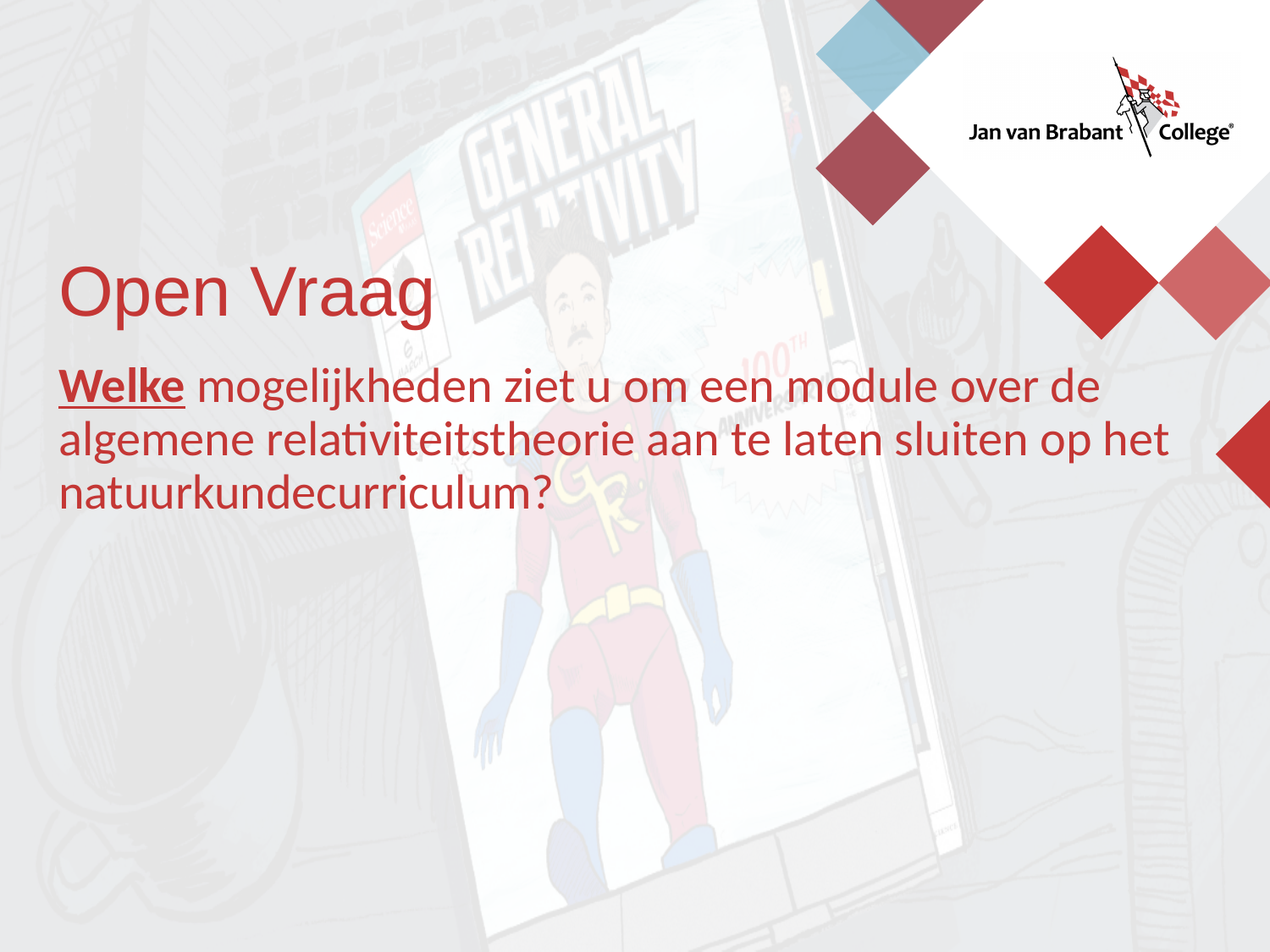

Open Vraag
Welke mogelijkheden ziet u om een module over de algemene relativiteitstheorie aan te laten sluiten op het natuurkundecurriculum?